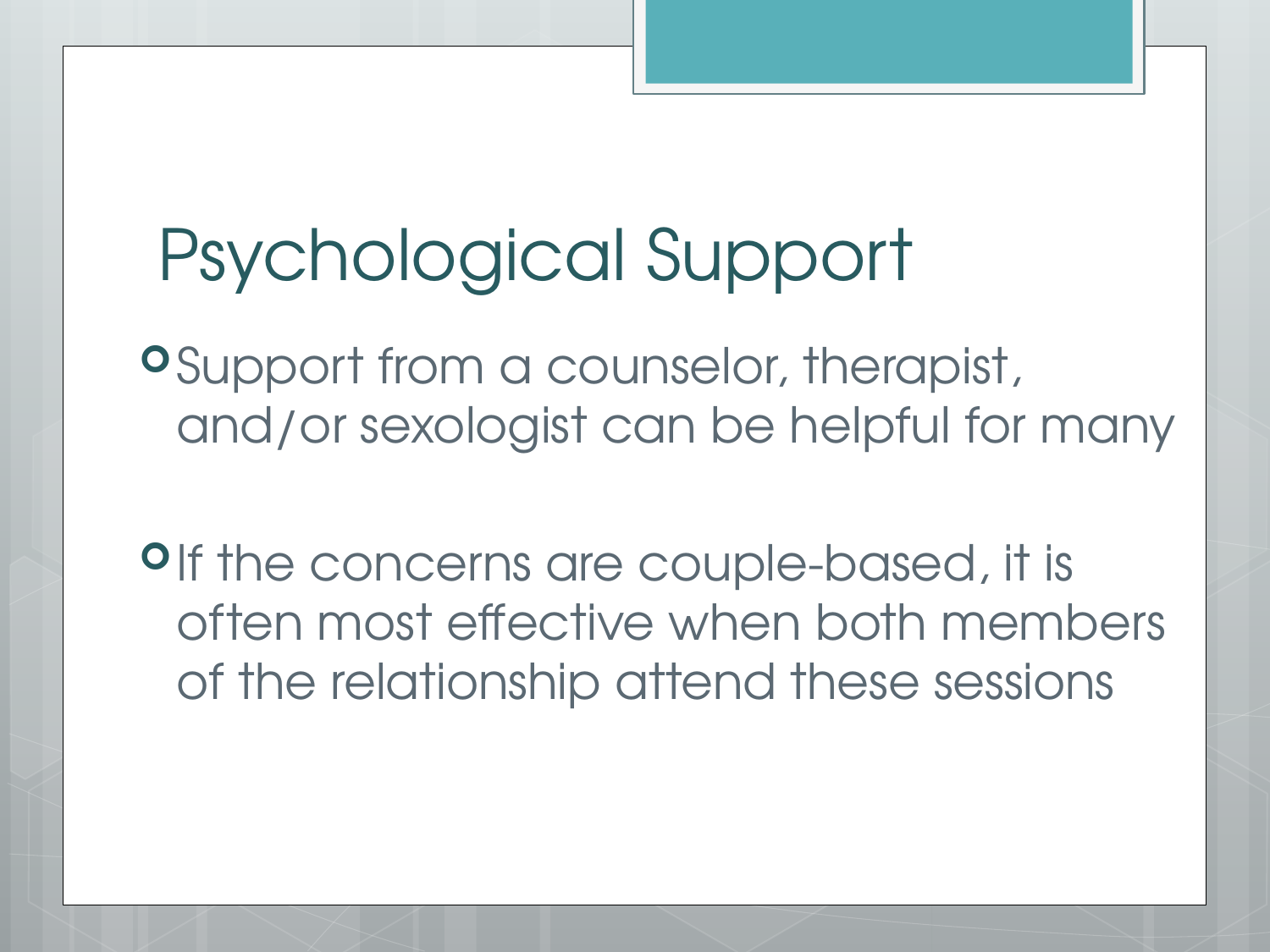

# Psychological Support
Support from a counselor, therapist, and/or sexologist can be helpful for many

If the concerns are couple-based, it is often most effective when both members of the relationship attend these sessions